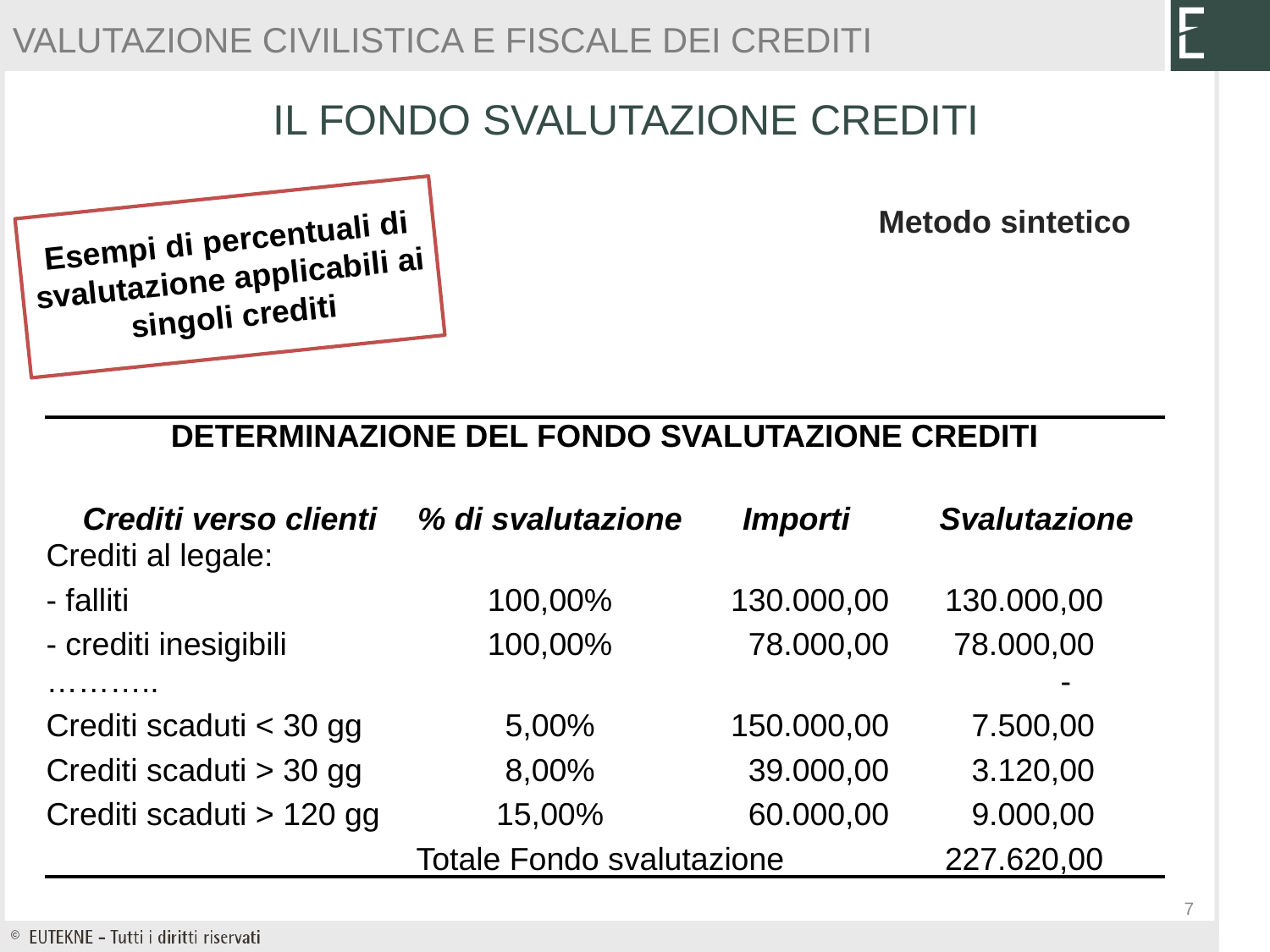

VALUTAZIONE CIVILISTICA E FISCALE DEI CREDITI
IL FONDO SVALUTAZIONE CREDITI
Metodo sintetico
Esempi di percentuali di svalutazione applicabili ai singoli crediti
| DETERMINAZIONE DEL FONDO SVALUTAZIONE CREDITI |  |  |  |
| --- | --- | --- | --- |
|  |  |  |  |
| Crediti verso clienti | % di svalutazione | Importi | Svalutazione |
| Crediti al legale: |  |  |  |
| - falliti | 100,00% | 130.000,00 | 130.000,00 |
| - crediti inesigibili | 100,00% | 78.000,00 | 78.000,00 |
| ……….. |  |  | - |
| Crediti scaduti < 30 gg | 5,00% | 150.000,00 | 7.500,00 |
| Crediti scaduti > 30 gg | 8,00% | 39.000,00 | 3.120,00 |
| Crediti scaduti > 120 gg | 15,00% | 60.000,00 | 9.000,00 |
|  | Totale Fondo svalutazione |  | 227.620,00 |
7